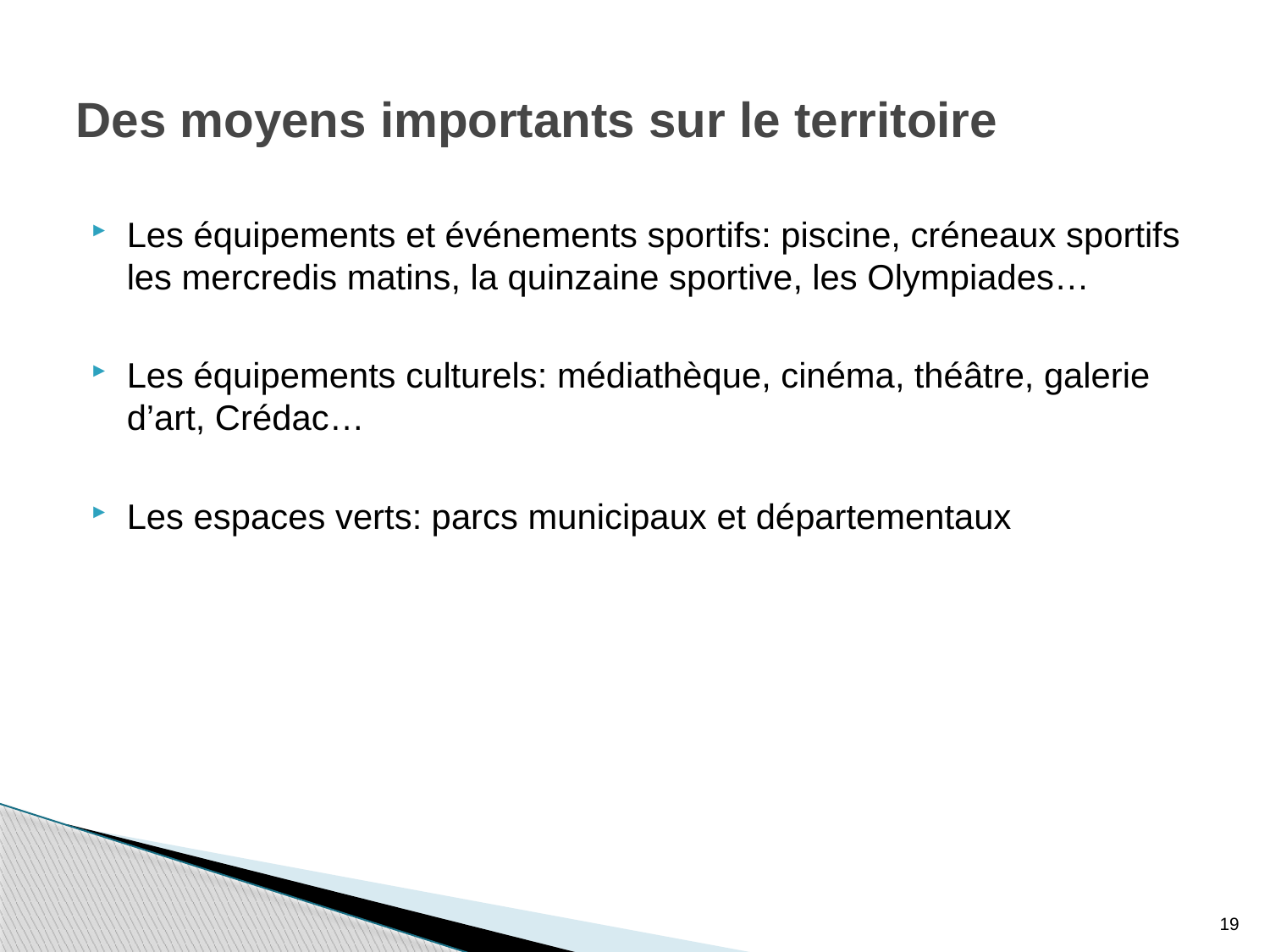

# Des moyens importants sur le territoire
Les équipements et événements sportifs: piscine, créneaux sportifs les mercredis matins, la quinzaine sportive, les Olympiades…

Les équipements culturels: médiathèque, cinéma, théâtre, galerie d’art, Crédac…

Les espaces verts: parcs municipaux et départementaux

19